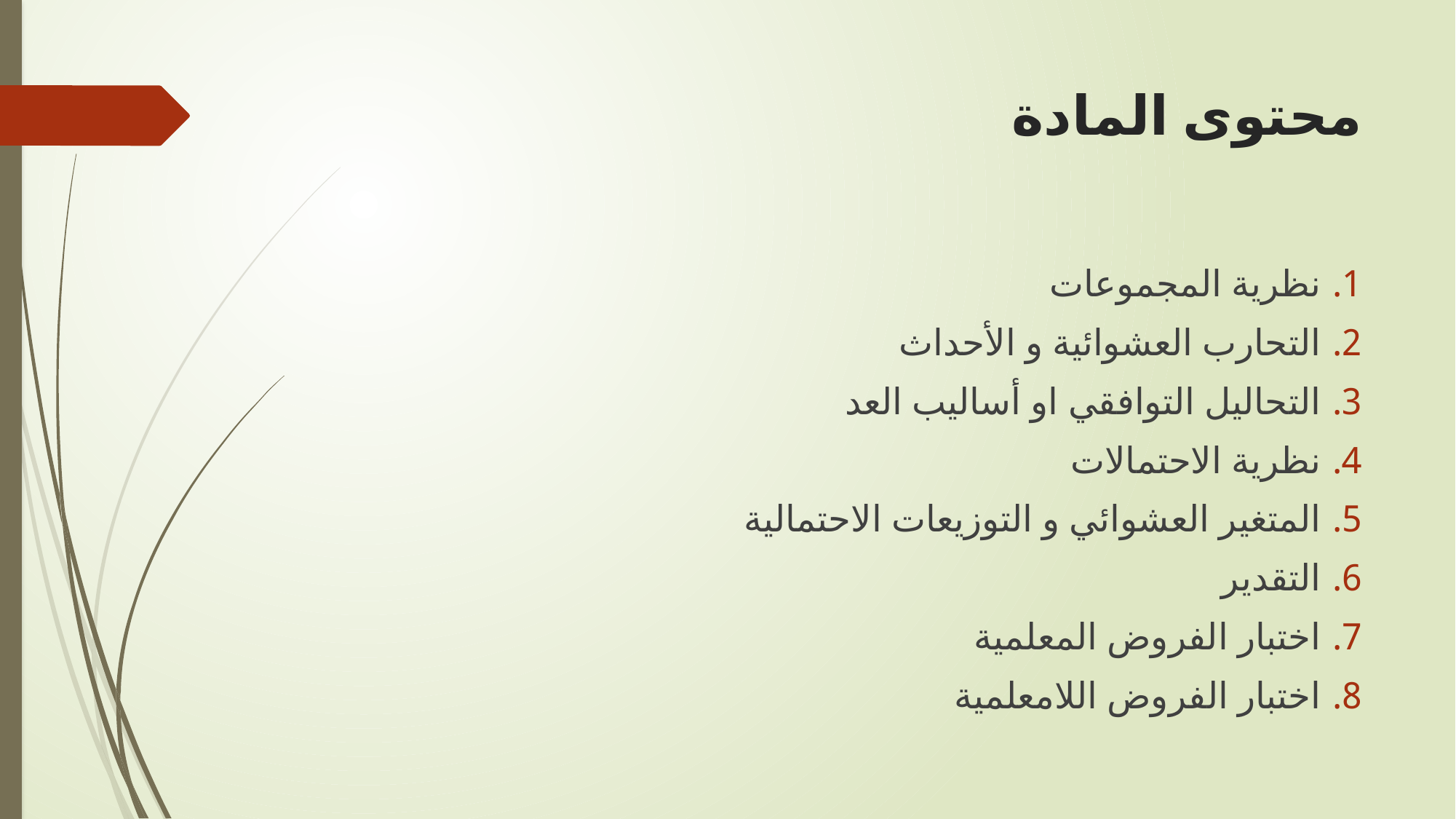

# محتوى المادة
نظرية المجموعات
التحارب العشوائية و الأحداث
التحاليل التوافقي او أساليب العد
نظرية الاحتمالات
المتغير العشوائي و التوزيعات الاحتمالية
التقدير
اختبار الفروض المعلمية
اختبار الفروض اللامعلمية